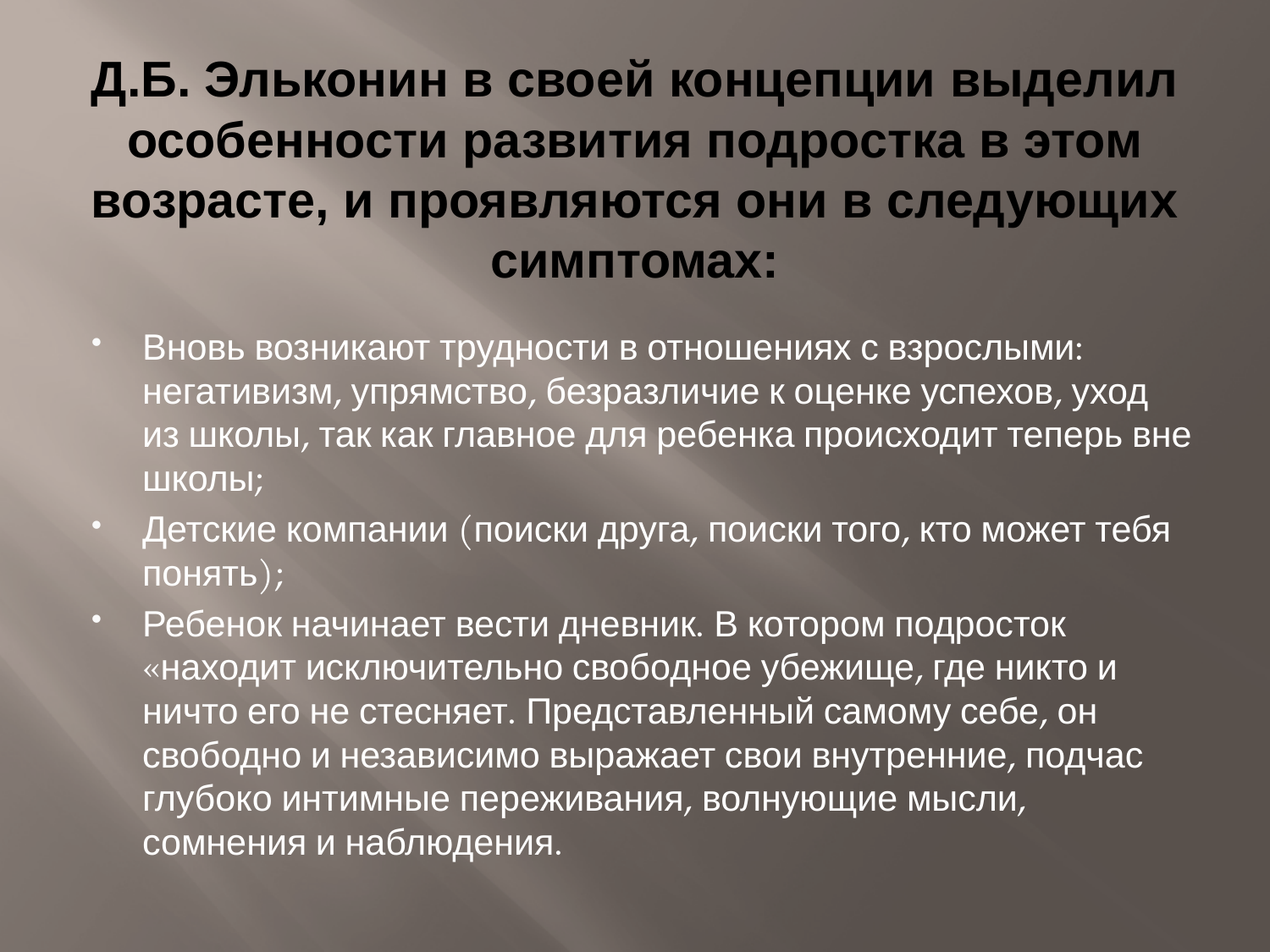

# Д.Б. Эльконин в своей концепции выделил особенности развития подростка в этом возрасте, и проявляются они в следующих симптомах:
Вновь возникают трудности в отношениях с взрослыми: негативизм, упрямство, безразличие к оценке успехов, уход из школы, так как главное для ребенка происходит теперь вне школы;
Детские компании (поиски друга, поиски того, кто может тебя понять);
Ребенок начинает вести дневник. В котором подросток «находит исключительно свободное убежище, где никто и ничто его не стесняет. Представленный самому себе, он свободно и независимо выражает свои внутренние, подчас глубоко интимные переживания, волнующие мысли, сомнения и наблюдения.